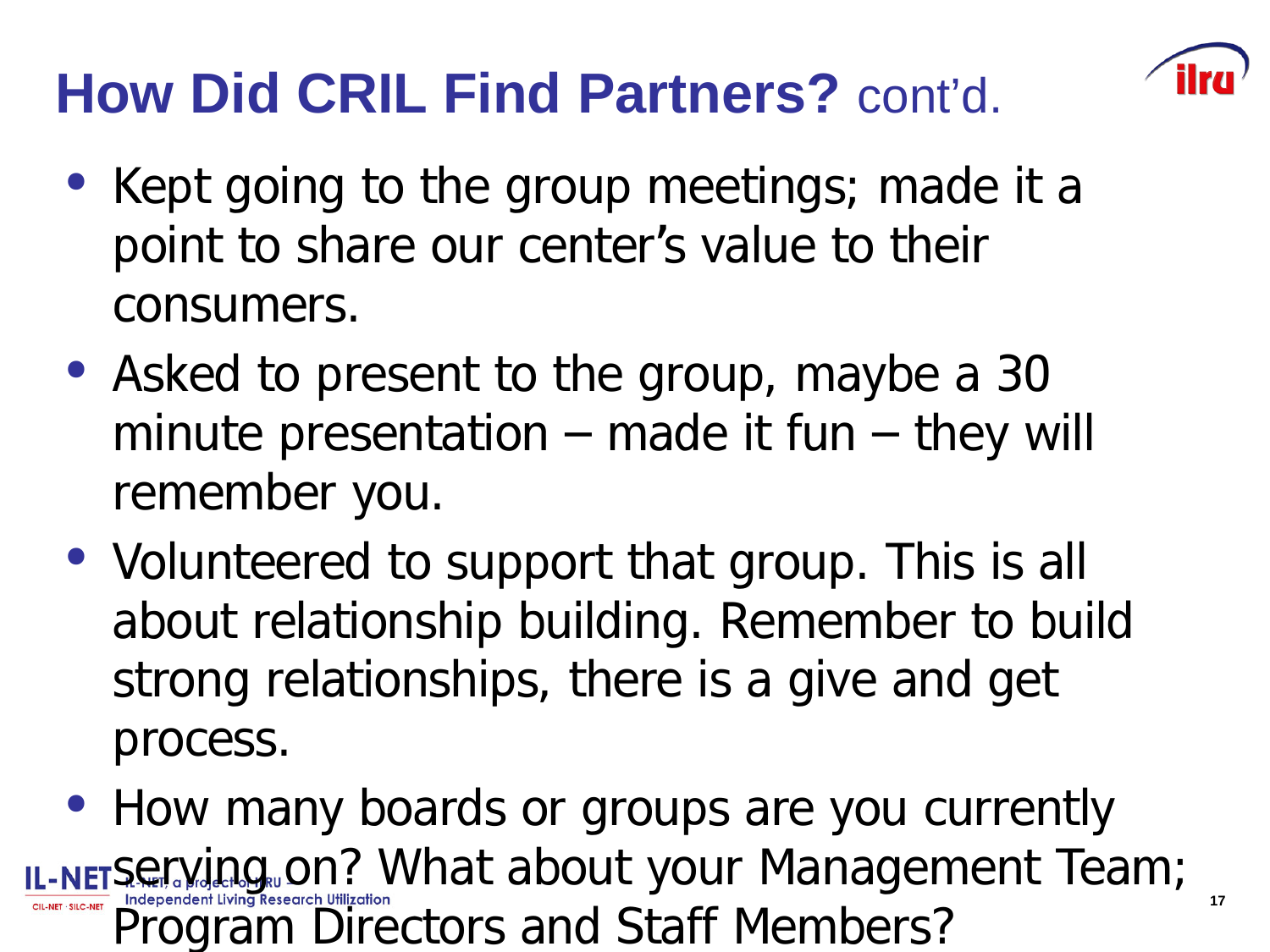

# How Did CRIL Find Partners? cont’d.
Kept going to the group meetings; made it a point to share our center’s value to their consumers.
Asked to present to the group, maybe a 30 minute presentation – made it fun – they will remember you.
Volunteered to support that group. This is all about relationship building. Remember to build strong relationships, there is a give and get process.
How many boards or groups are you currently serving on? What about your Management Team; Program Directors and Staff Members?